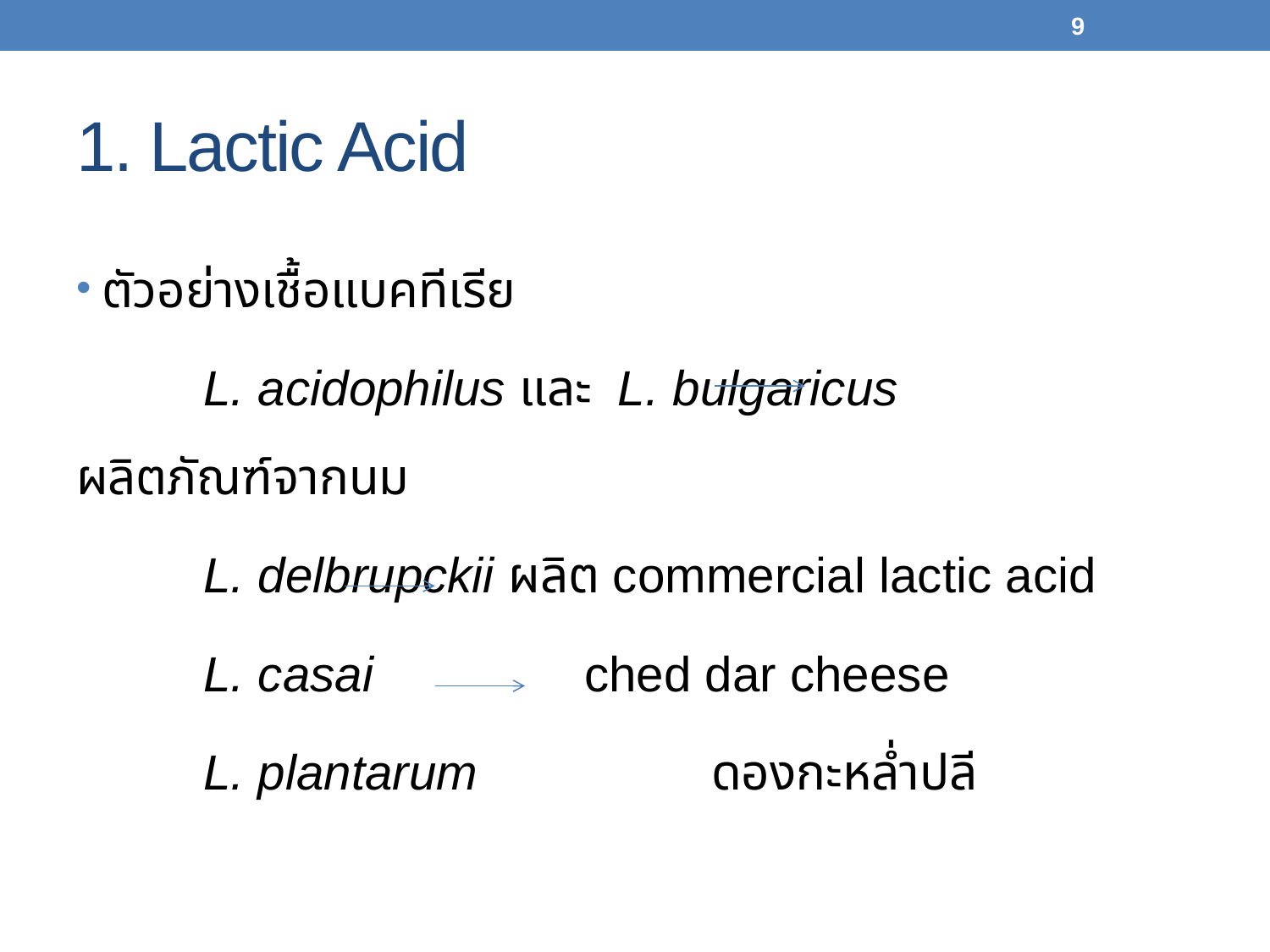

9
# 1. Lactic Acid
ตัวอย่างเชื้อแบคทีเรีย
	L. acidophilus และ  L. bulgaricus 		ผลิตภัณฑ์จากนม
	L. delbrupckii ผลิต commercial lactic acid
	L. casai 		ched dar cheese
	L. plantarum 		ดองกะหล่ำปลี